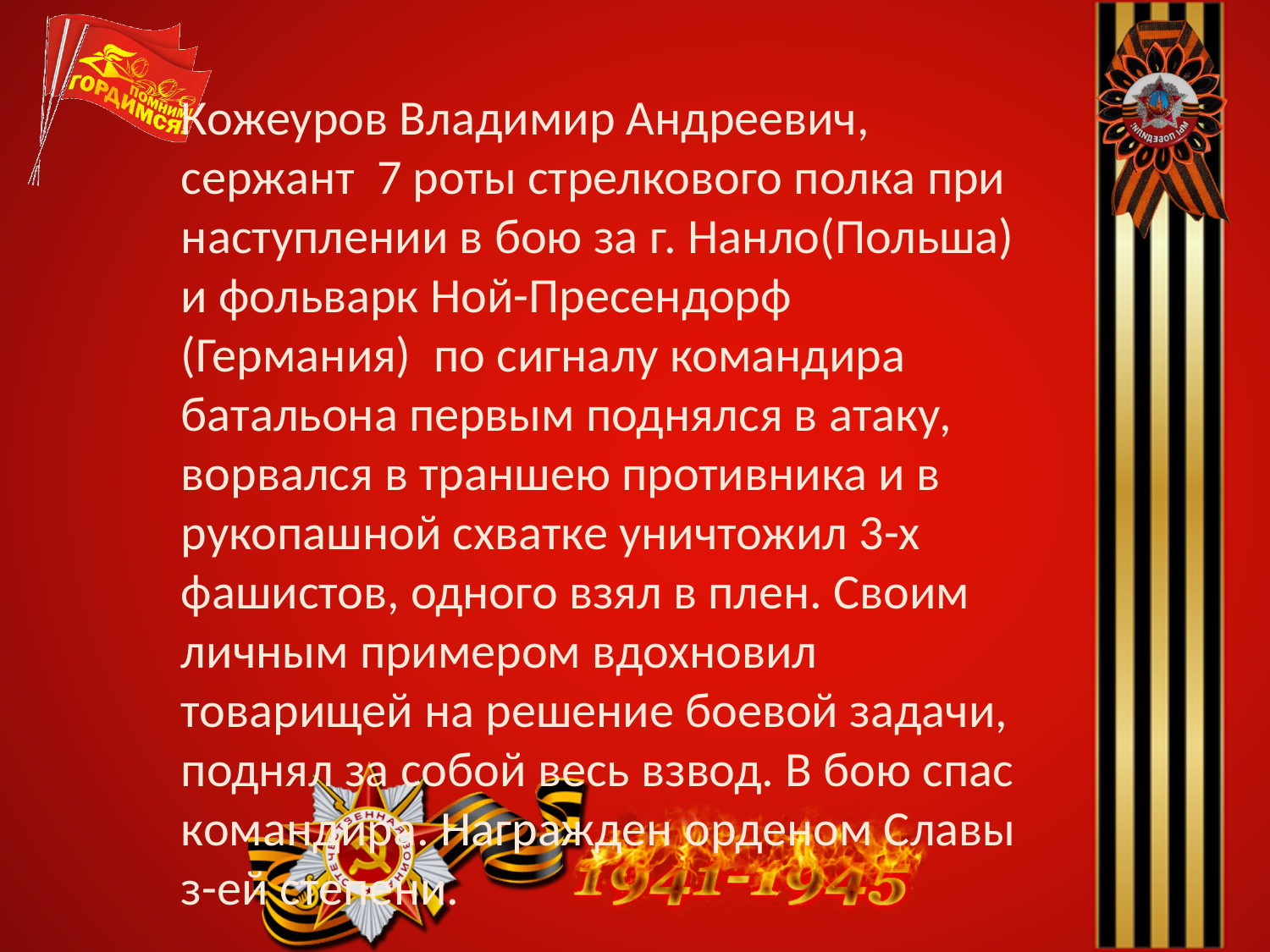

Кожеуров Владимир Андреевич, сержант  7 роты стрелкового полка при наступлении в бою за г. Нанло(Польша) и фольварк Ной-Пресендорф (Германия)  по сигналу командира батальона первым поднялся в атаку, ворвался в траншею противника и в рукопашной схватке уничтожил 3-х фашистов, одного взял в плен. Своим личным примером вдохновил товарищей на решение боевой задачи, поднял за собой весь взвод. В бою спас командира. Награжден орденом Славы з-ей степени.